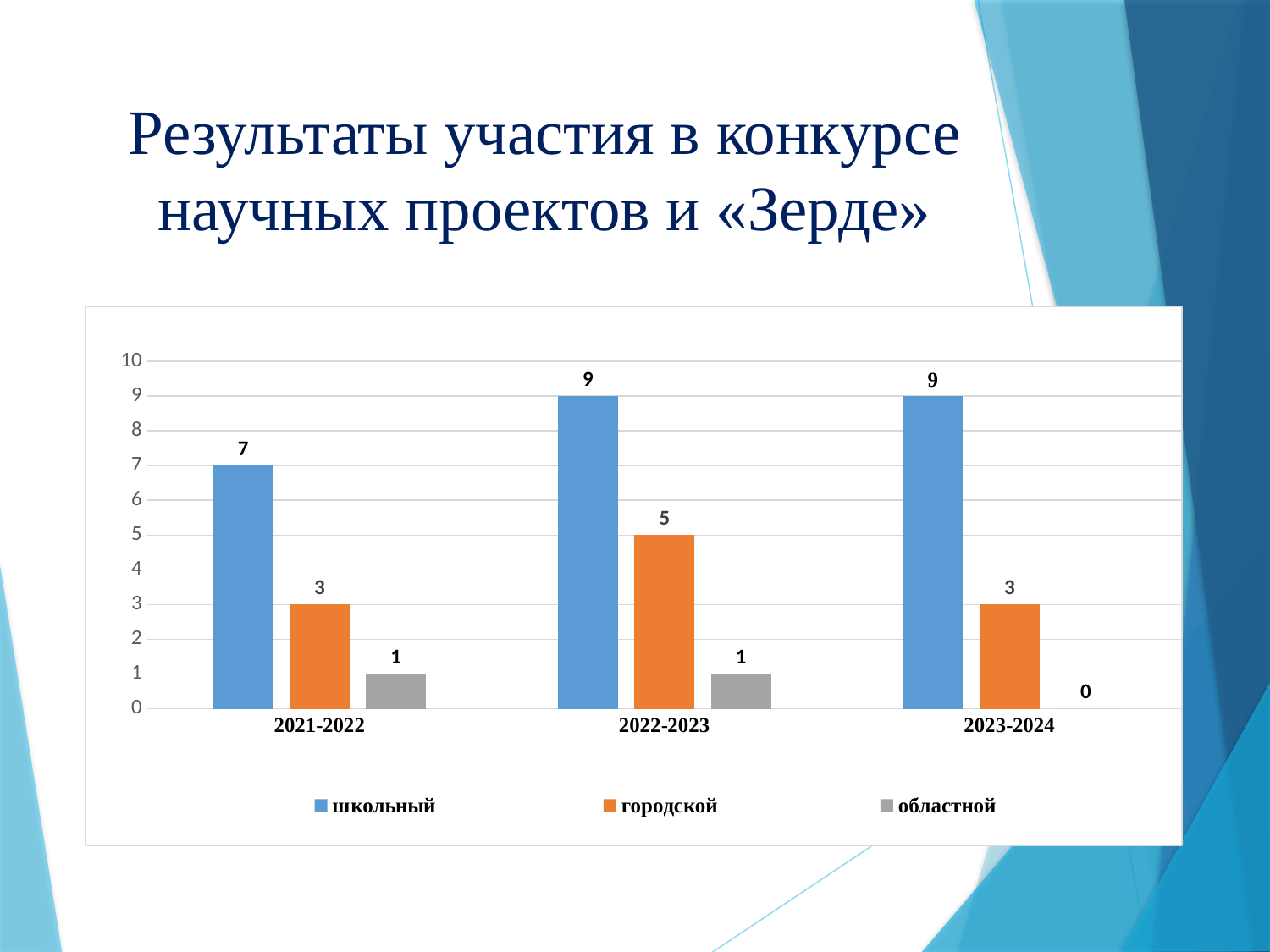

# Результаты участия в конкурсе научных проектов и «Зерде»

### Chart

| Category | школьный  | городской | областной |
|---|---|---|---|
| 2021-2022 | 7.0 | 3.0 | 1.0 |
| 2022-2023 | 9.0 | 5.0 | 1.0 |
| 2023-2024 | 9.0 | 3.0 | 0.0 |